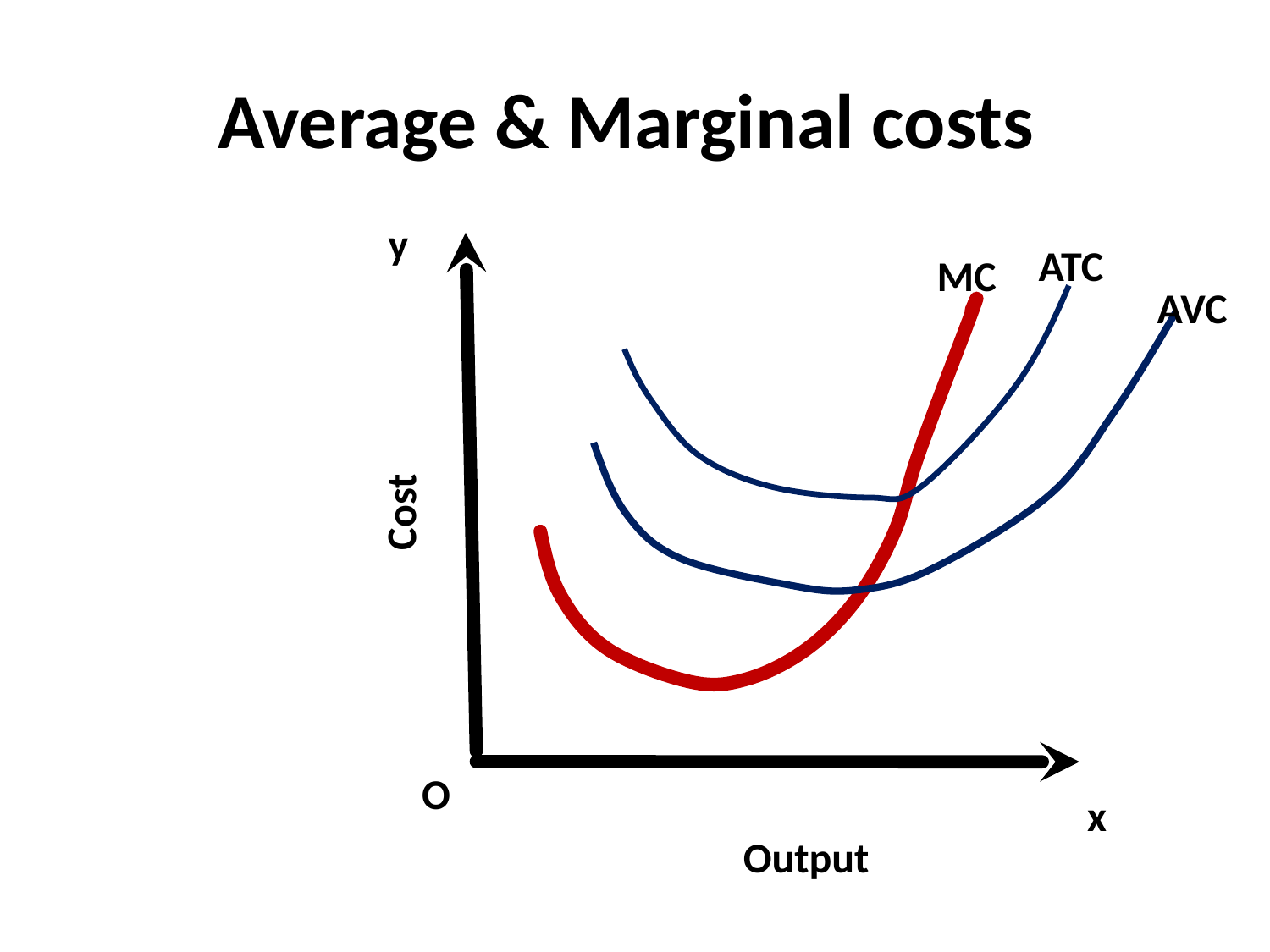

# Average & Marginal costs
y
ATC
MC
AVC

Cost
O
x
Output